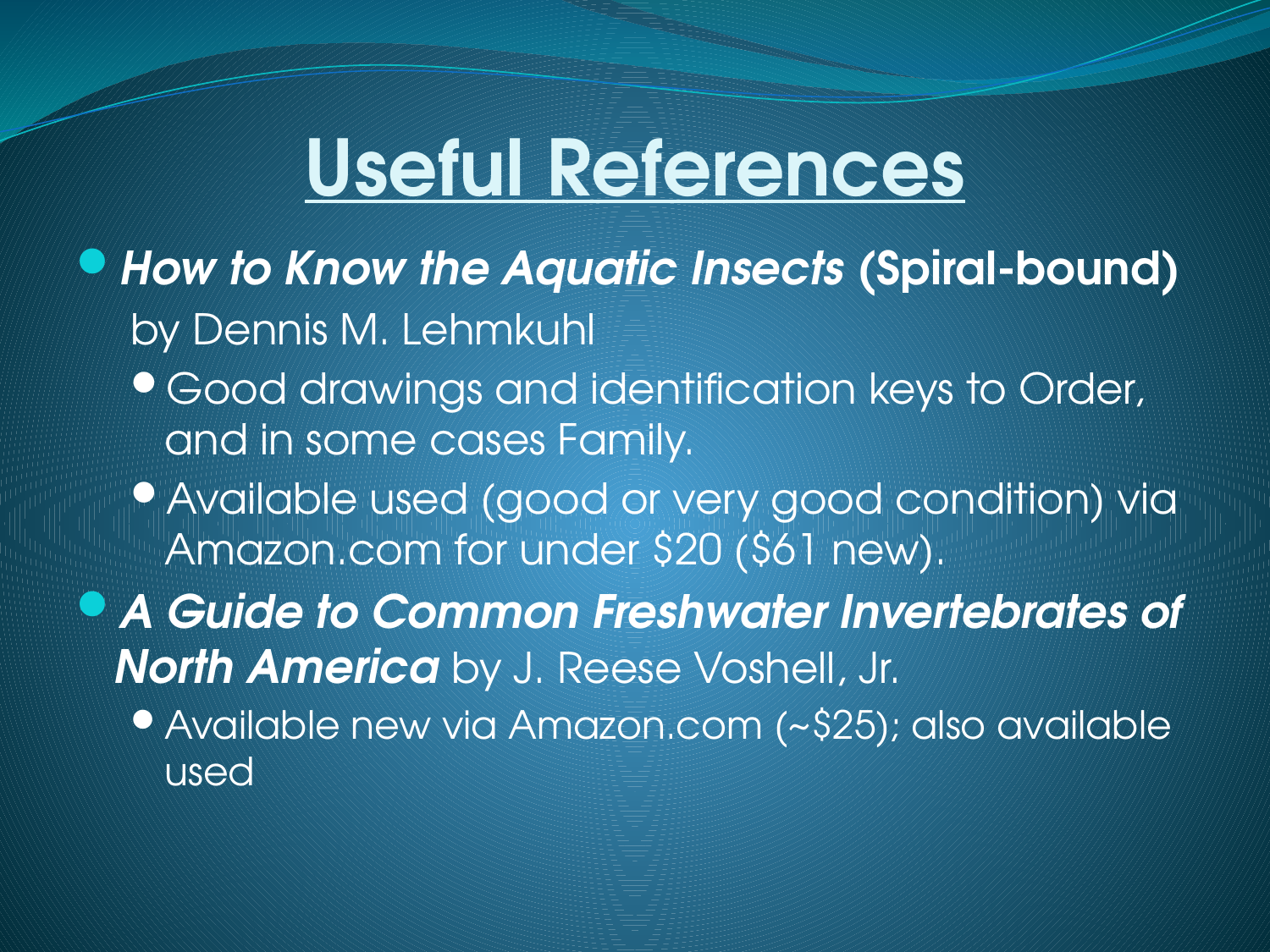

# Useful References
How to Know the Aquatic Insects (Spiral-bound)
by Dennis M. Lehmkuhl
Good drawings and identification keys to Order, and in some cases Family.
Available used (good or very good condition) via Amazon.com for under $20 ($61 new).
A Guide to Common Freshwater Invertebrates of North America by J. Reese Voshell, Jr.
Available new via Amazon.com (~$25); also available used